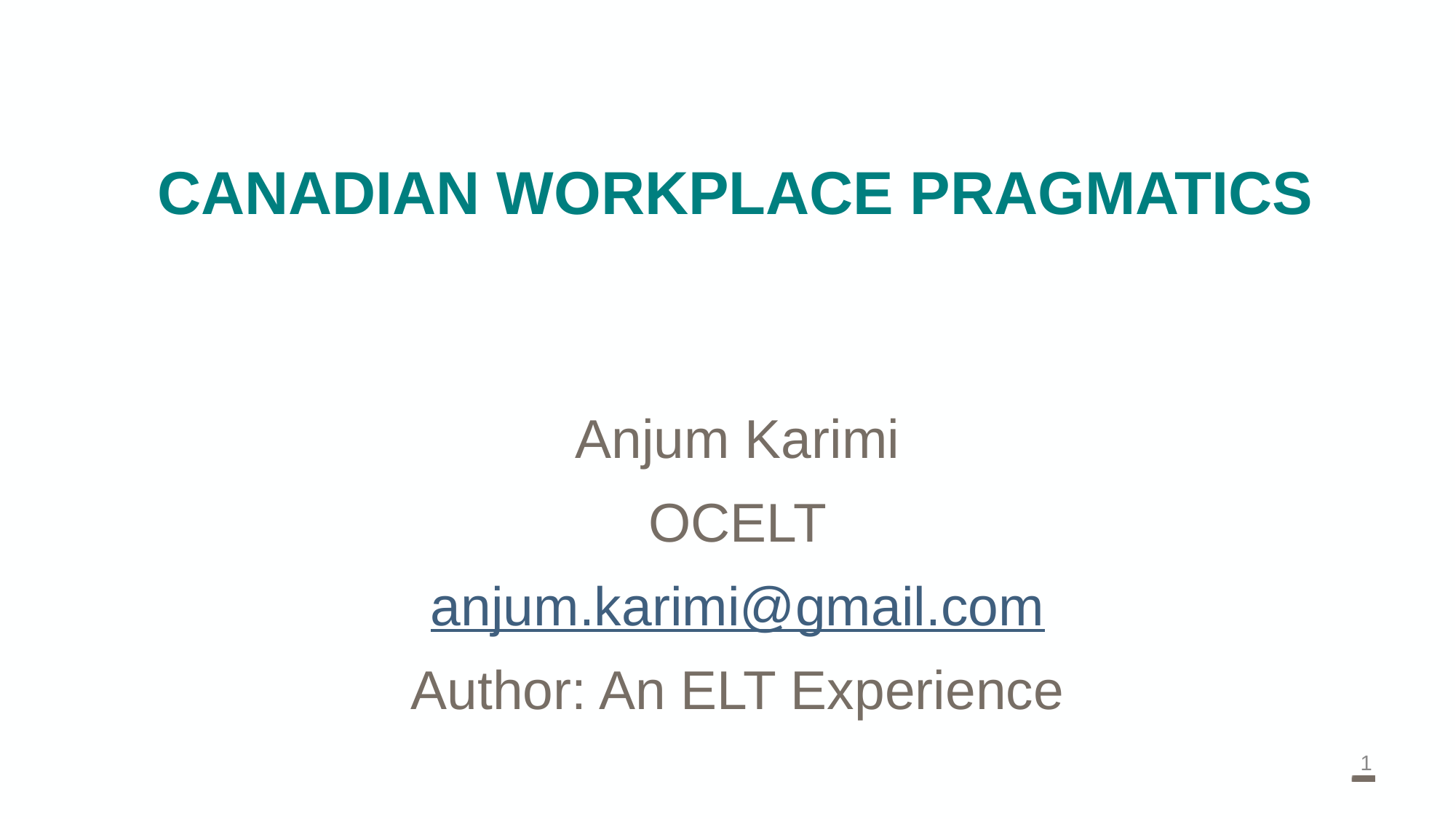

Anjum Karimi
OCELT
anjum.karimi@gmail.com
Author: An ELT Experience
# CANADIAN WORKPLACE PRAGMATICS
1